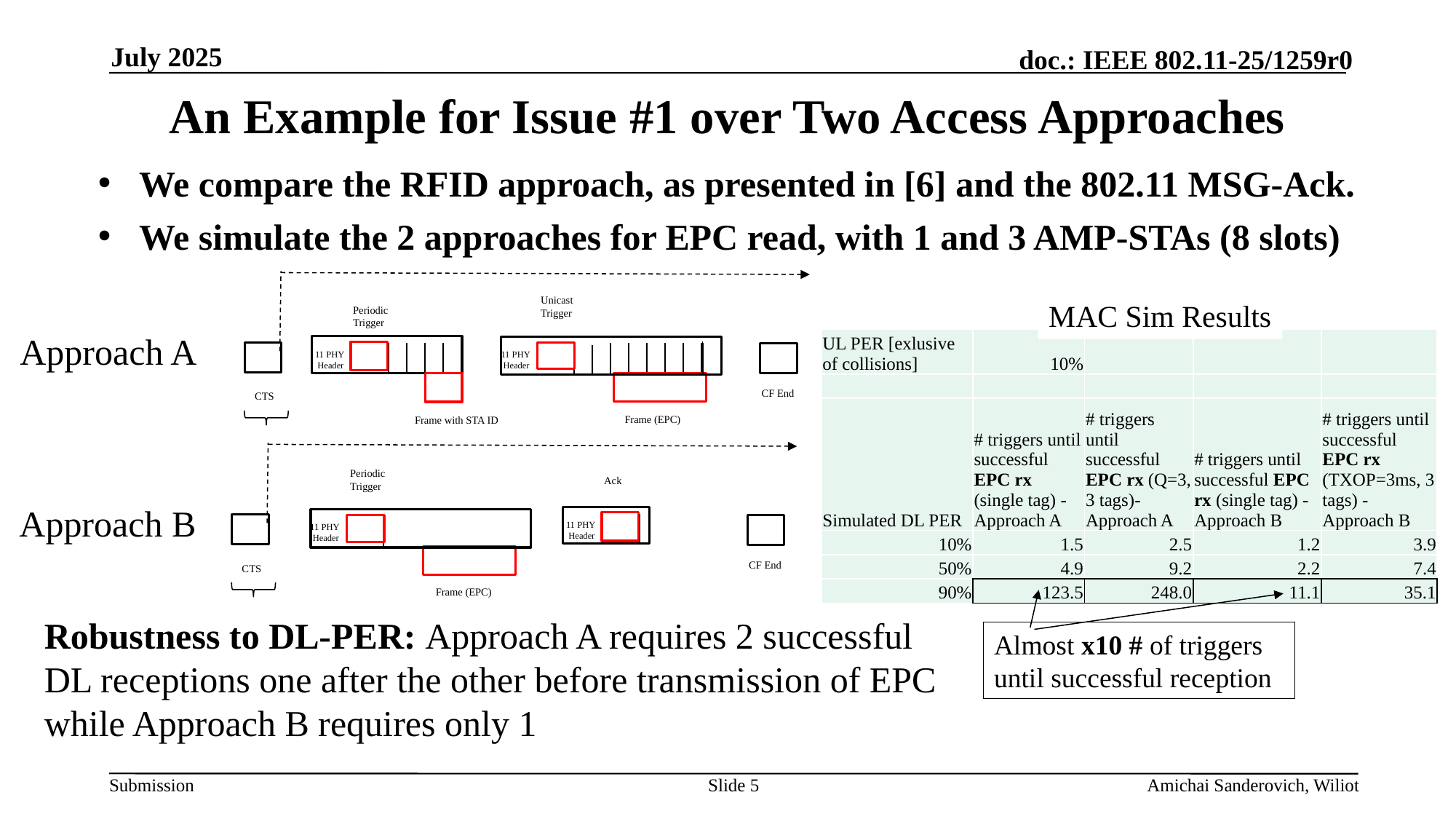

July 2025
# An Example for Issue #1 over Two Access Approaches
We compare the RFID approach, as presented in [6] and the 802.11 MSG-Ack.
We simulate the 2 approaches for EPC read, with 1 and 3 AMP-STAs (8 slots)

Unicast
Trigger
(Query)
Periodic
Trigger
Approach A

11 PHY
 Header

11 PHY
 Header

CF End
CTS

Frame (EPC)
Frame with STA ID
(CRC code)
Periodic
Trigger
(Query)
Ack
Approach B

11 PHY
 Header

11 PHY
 Header

CF End
CTS

Frame (EPC)
MAC Sim Results
| UL PER [exlusive of collisions] | 10% |  |  |  |
| --- | --- | --- | --- | --- |
|  |  |  |  |  |
| Simulated DL PER | # triggers until successful EPC rx (single tag) - Approach A | # triggers until successful EPC rx (Q=3, 3 tags)- Approach A | # triggers until successful EPC rx (single tag) - Approach B | # triggers until successful EPC rx (TXOP=3ms, 3 tags) - Approach B |
| 10% | 1.5 | 2.5 | 1.2 | 3.9 |
| 50% | 4.9 | 9.2 | 2.2 | 7.4 |
| 90% | 123.5 | 248.0 | 11.1 | 35.1 |
Robustness to DL-PER: Approach A requires 2 successful DL receptions one after the other before transmission of EPC while Approach B requires only 1

Almost x10 # of triggers until successful reception
Slide 5
Amichai Sanderovich, Wiliot